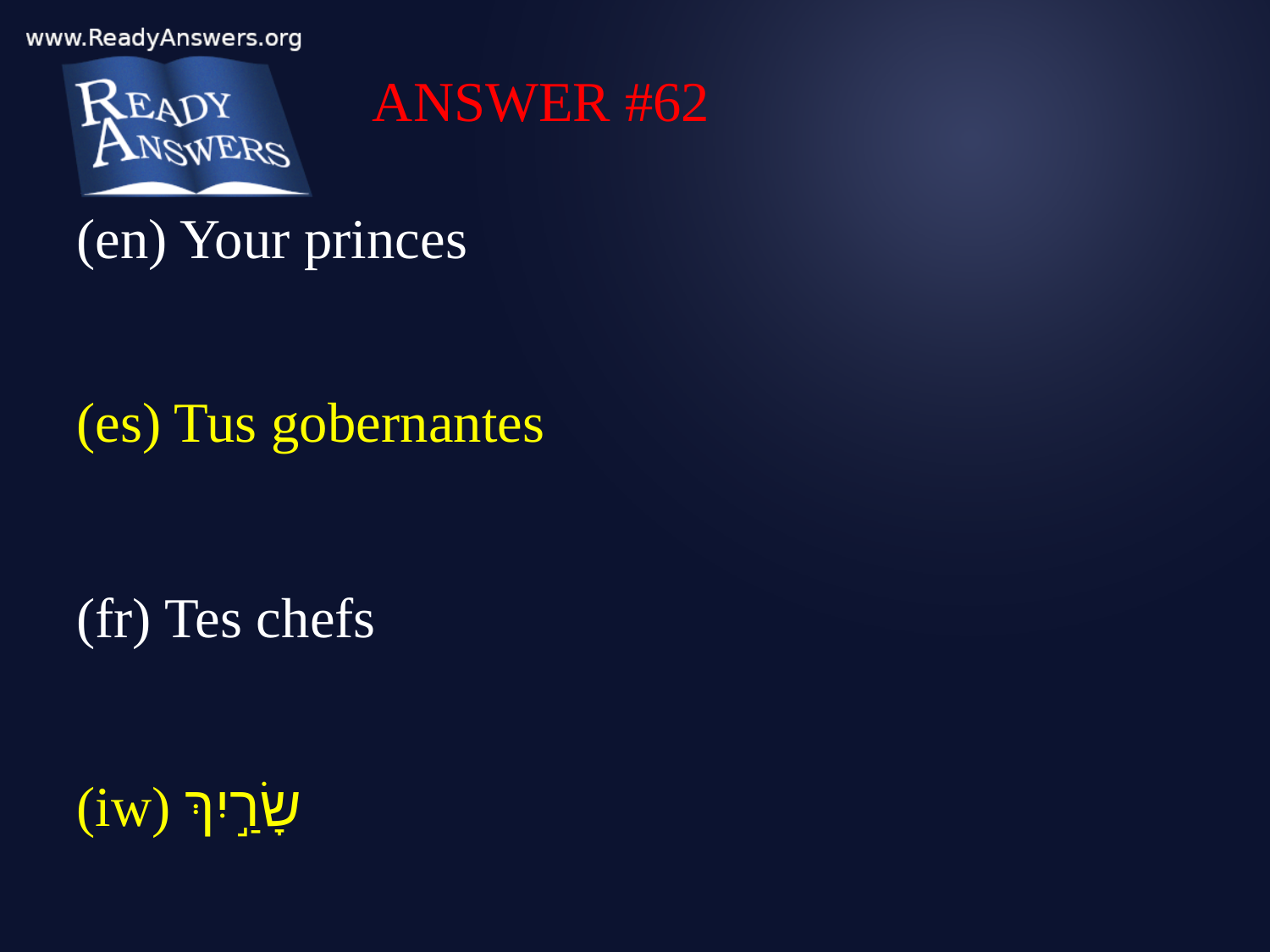

ANSWER #62
(en) Your princes
(es) Tus gobernantes
(fr) Tes chefs
(iw) שָׂרַ֣יִךְ